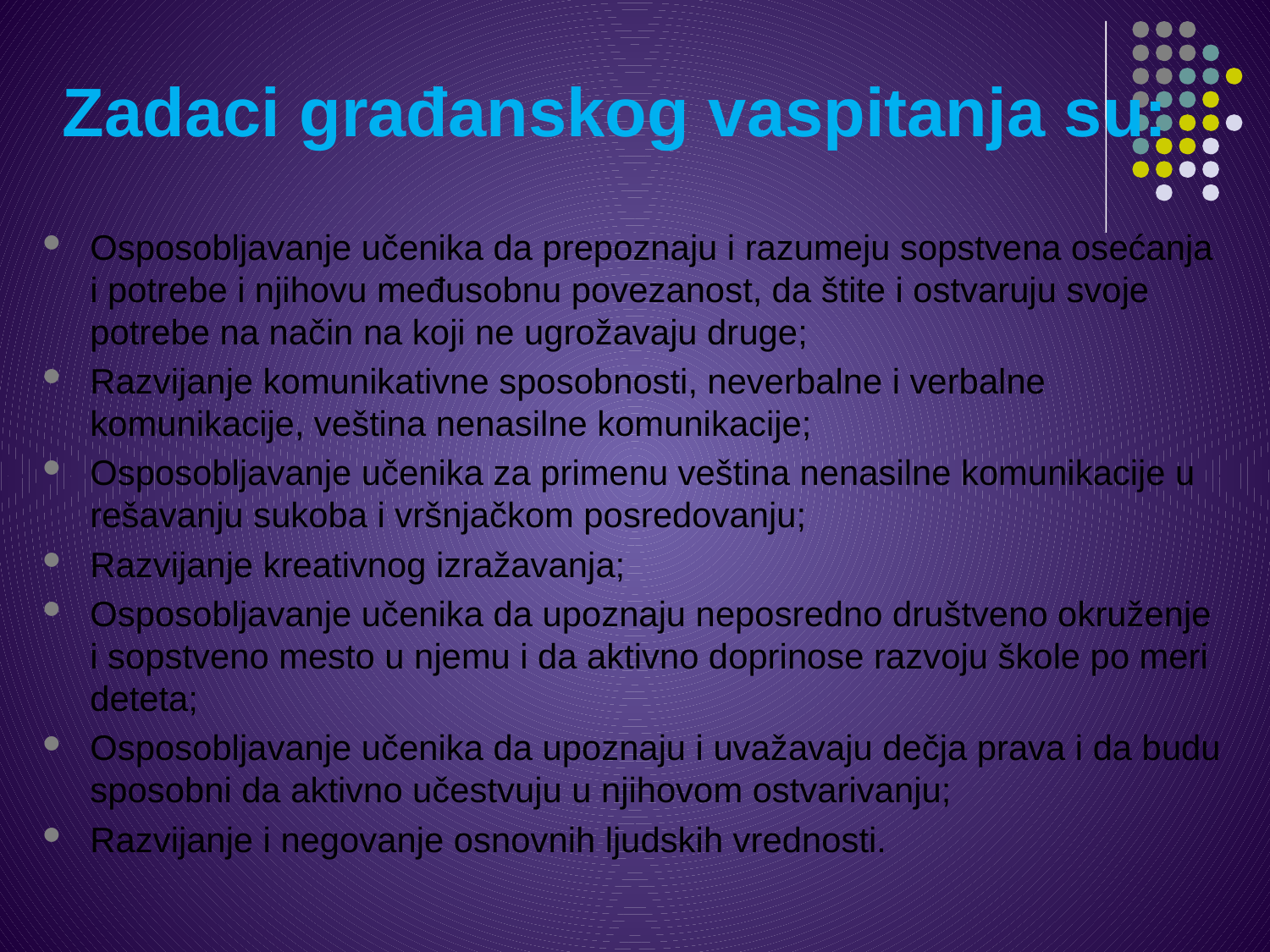

# Zadaci građanskog vaspitanja su:
Osposobljavanje učenika da prepoznaju i razumeju sopstvena osećanja i potrebe i njihovu međusobnu povezanost, da štite i ostvaruju svoje potrebe na način na koji ne ugrožavaju druge;
Razvijanje komunikativne sposobnosti, neverbalne i verbalne komunikacije, veština nenasilne komunikacije;
Osposobljavanje učenika za primenu veština nenasilne komunikacije u rešavanju sukoba i vršnjačkom posredovanju;
Razvijanje kreativnog izražavanja;
Osposobljavanje učenika da upoznaju neposredno društveno okruženje i sopstveno mesto u njemu i da aktivno doprinose razvoju škole po meri deteta;
Osposobljavanje učenika da upoznaju i uvažavaju dečja prava i da budu sposobni da aktivno učestvuju u njihovom ostvarivanju;
Razvijanje i negovanje osnovnih ljudskih vrednosti.